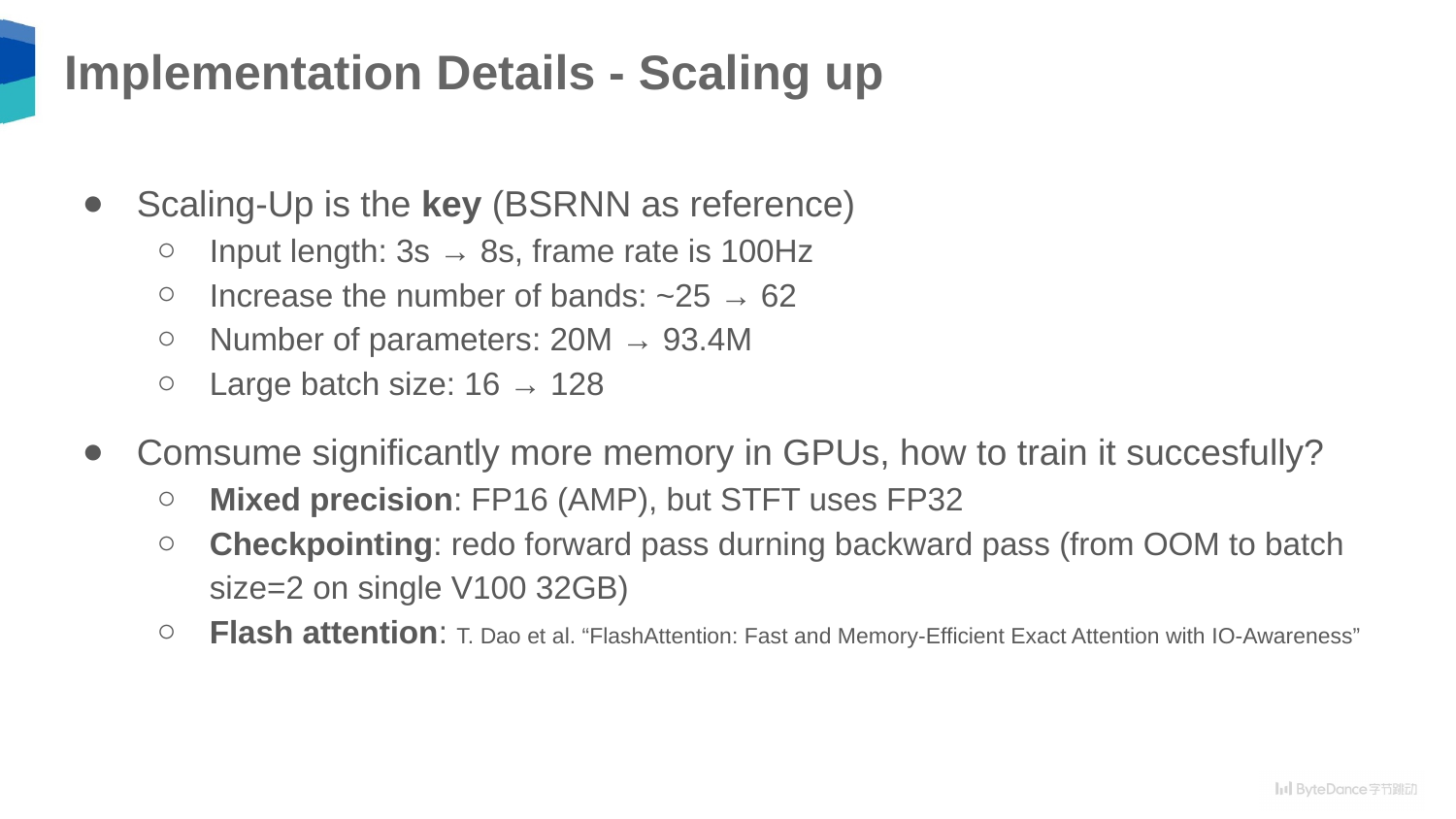

# Implementation Details - Scaling up
Scaling-Up is the key (BSRNN as reference)
Input length: 3s → 8s, frame rate is 100Hz
Increase the number of bands: ~25 → 62
Number of parameters: 20M → 93.4M
Large batch size: 16 → 128
Comsume significantly more memory in GPUs, how to train it succesfully?
Mixed precision: FP16 (AMP), but STFT uses FP32
Checkpointing: redo forward pass durning backward pass (from OOM to batch size=2 on single V100 32GB)
Flash attention: T. Dao et al. “FlashAttention: Fast and Memory-Efficient Exact Attention with IO-Awareness”